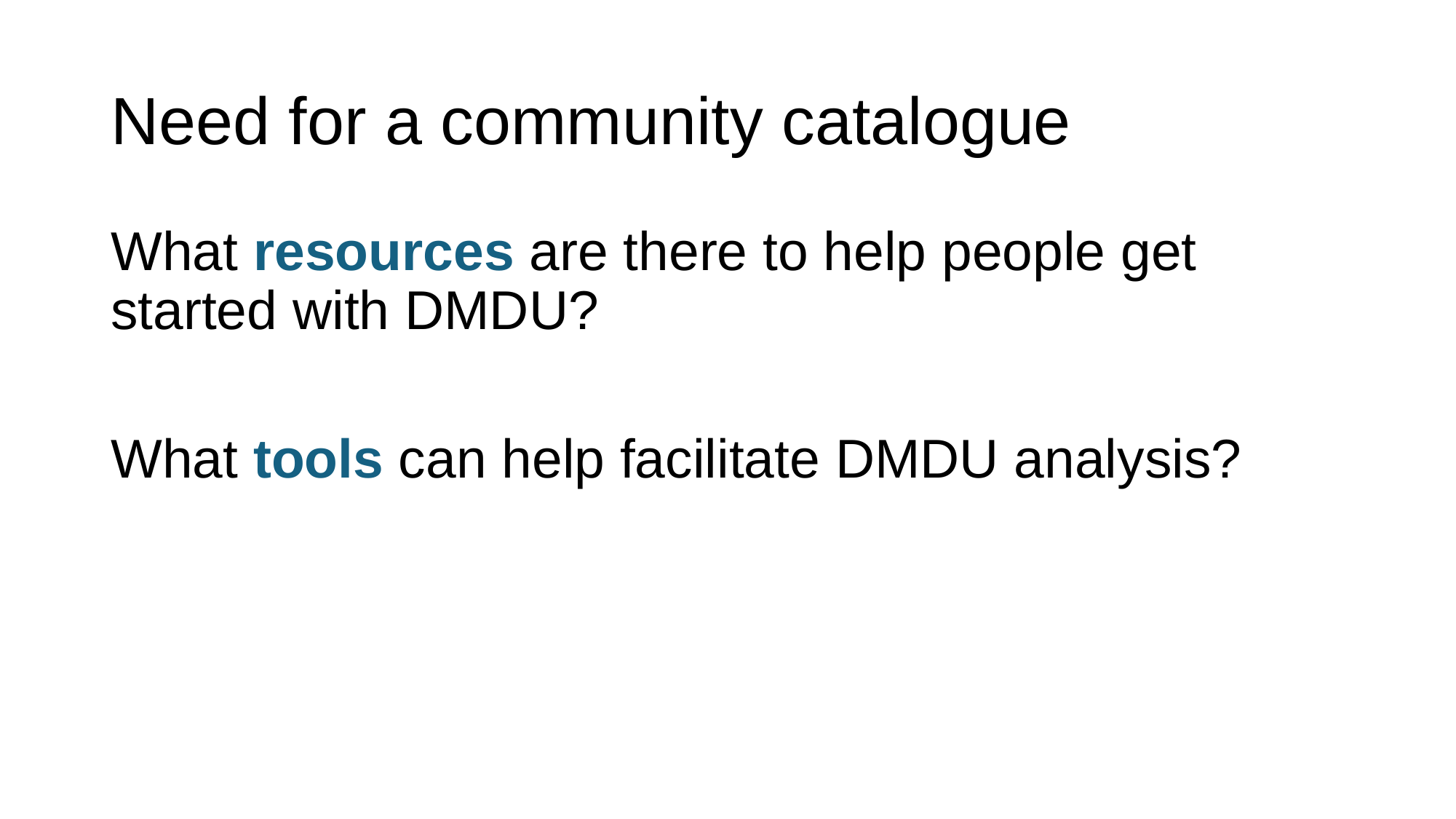

# Need for a community catalogue
What resources are there to help people get started with DMDU?

What tools can help facilitate DMDU analysis?